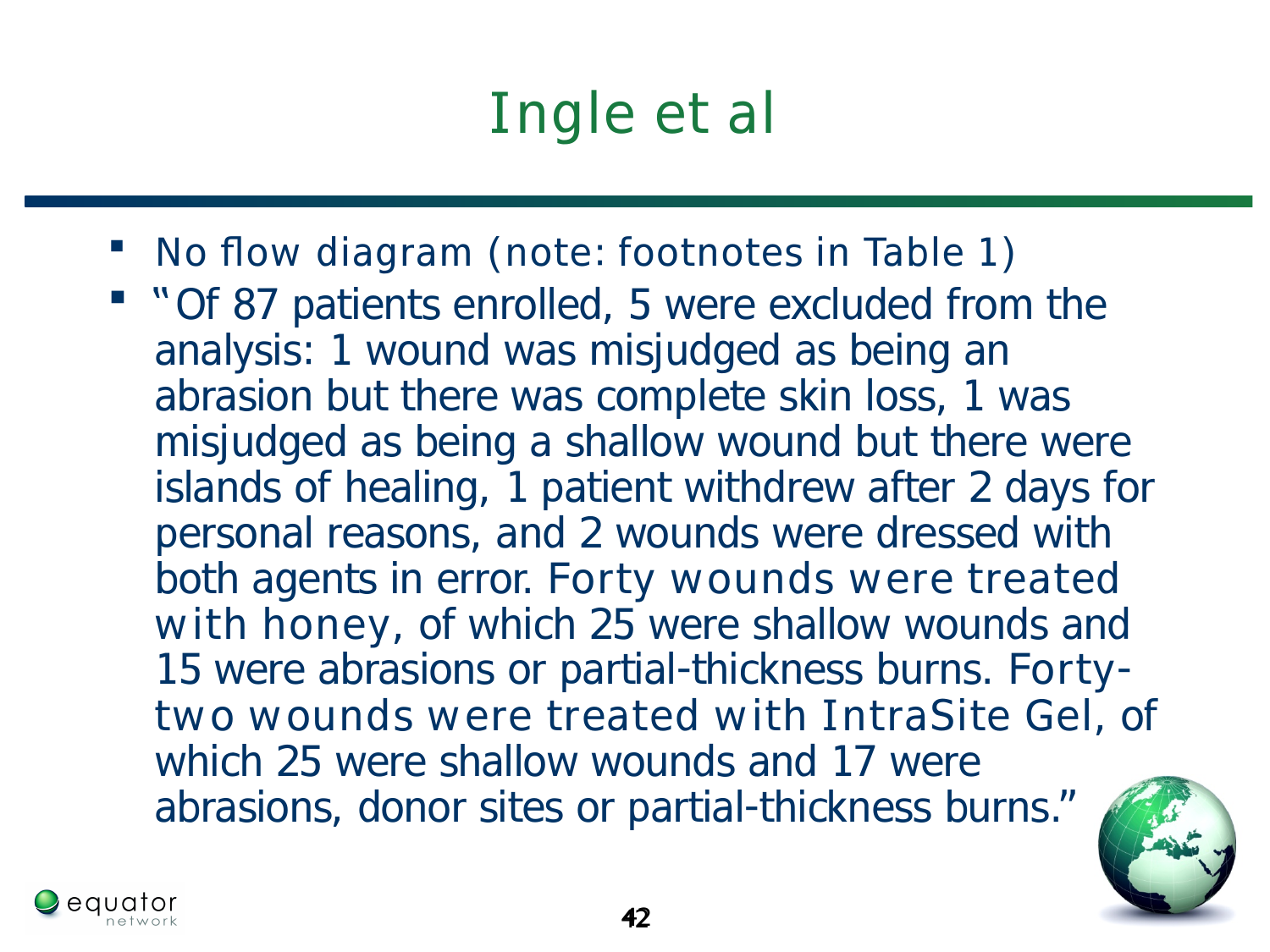

# Ingle et al
No flow diagram (note: footnotes in Table 1)
“Of 87 patients enrolled, 5 were excluded from the analysis: 1 wound was misjudged as being an abrasion but there was complete skin loss, 1 was misjudged as being a shallow wound but there were islands of healing, 1 patient withdrew after 2 days for personal reasons, and 2 wounds were dressed with both agents in error. Forty wounds were treated with honey, of which 25 were shallow wounds and 15 were abrasions or partial-thickness burns. Forty-two wounds were treated with IntraSite Gel, of which 25 were shallow wounds and 17 were abrasions, donor sites or partial-thickness burns.”

42

42